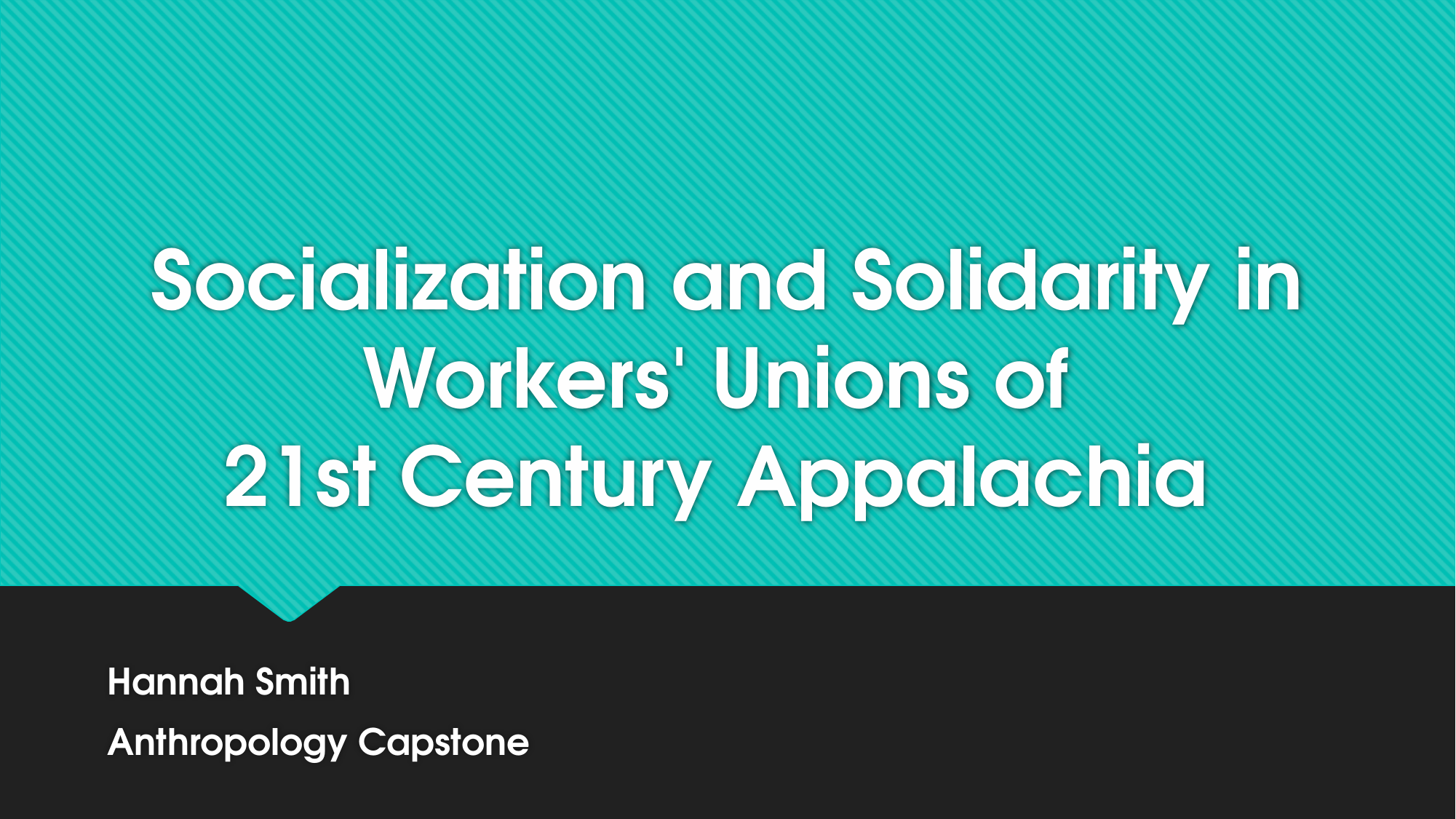

# Socialization and Solidarity in Workers' Unions of 21st Century Appalachia
Hannah Smith
Anthropology Capstone